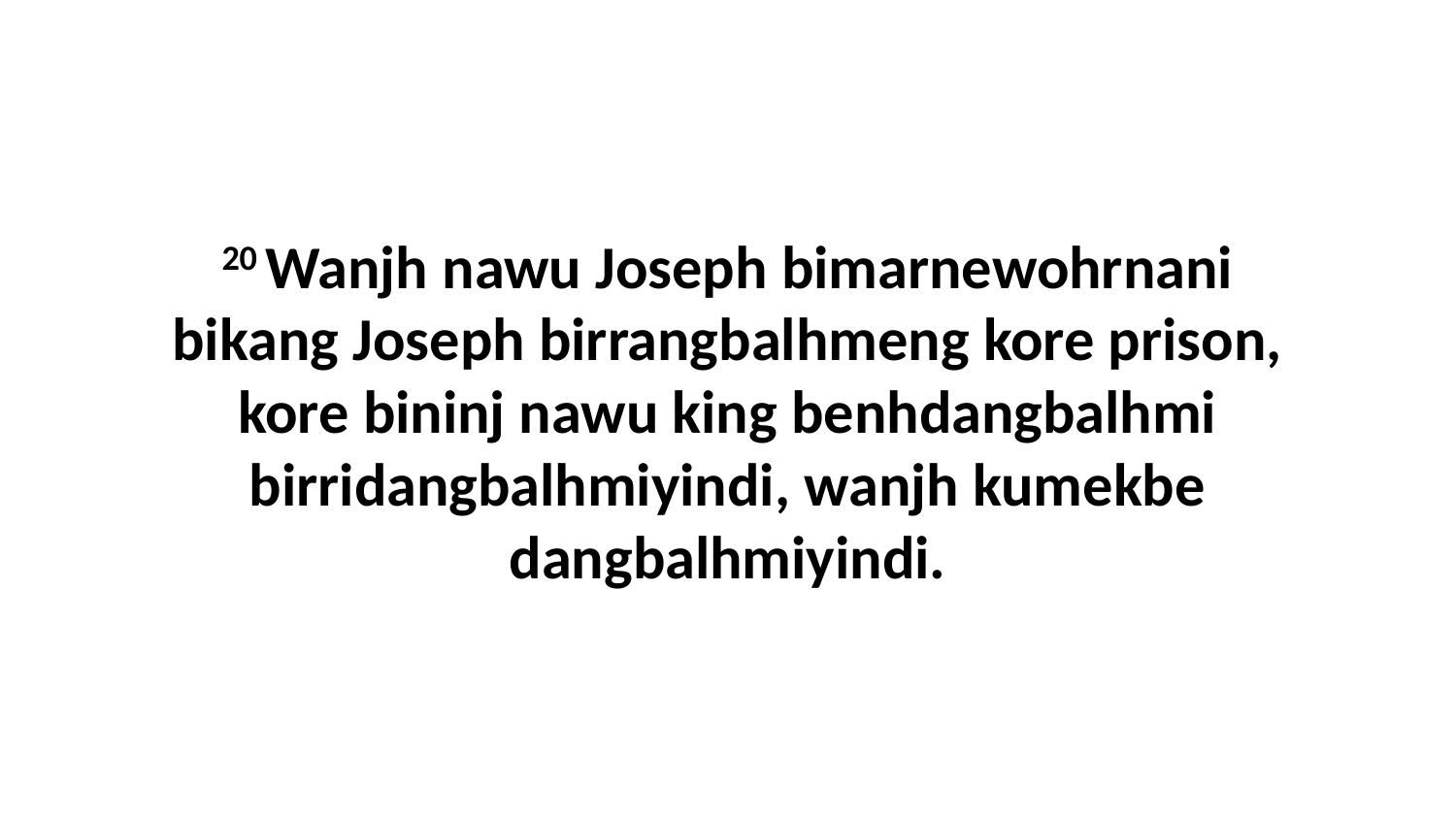

20 Wanjh nawu Joseph bimarnewohrnani bikang Joseph birrangbalhmeng kore prison, kore bininj nawu king benhdangbalhmi birridangbalhmiyindi, wanjh kumekbe dangbalhmiyindi.